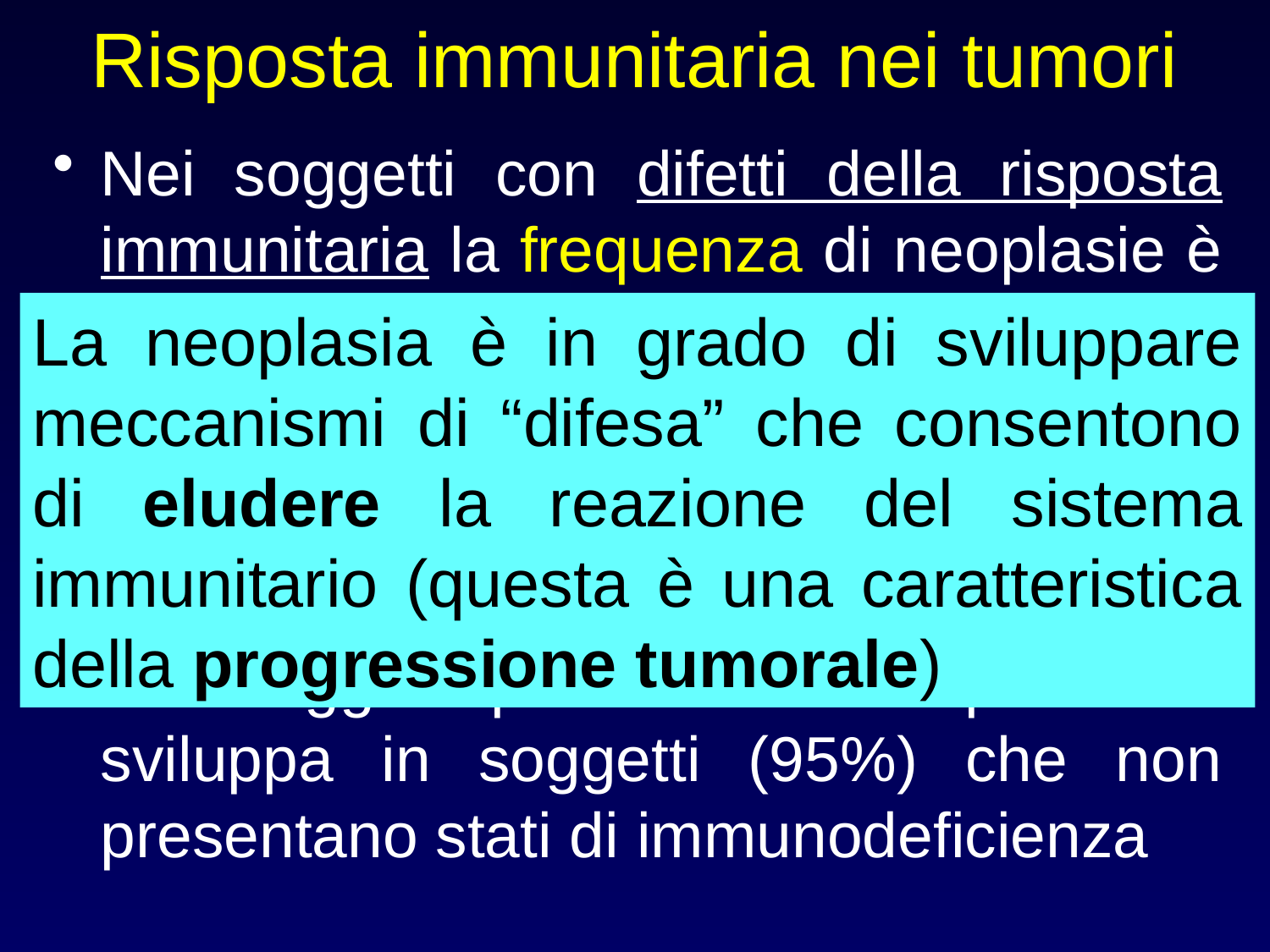

# Risposta immunitaria nei tumori
Nei soggetti con difetti della risposta immunitaria la frequenza di neoplasie è sensibilmente maggiore rispetto a quella rilevabile nei soggetti con risposta immune efficiente (fino a 200 volte superiore) ma……

La maggior parte delle neoplasie si sviluppa in soggetti (95%) che non presentano stati di immunodeficienza
La neoplasia è in grado di sviluppare meccanismi di “difesa” che consentono di eludere la reazione del sistema immunitario (questa è una caratteristica della progressione tumorale)